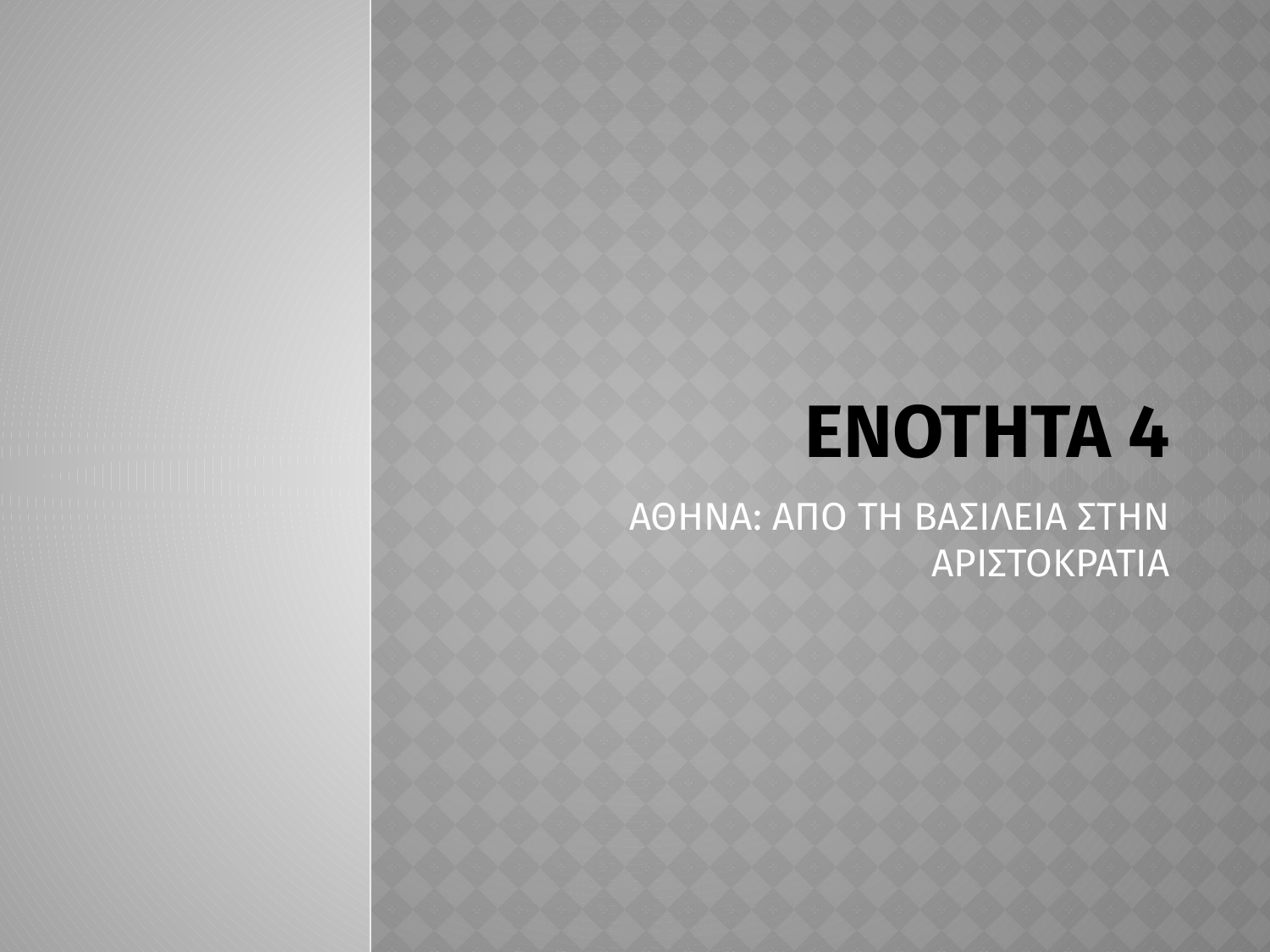

# ΕΝΟΤΗΤΑ 4
ΑΘΗΝΑ: ΑΠΟ ΤΗ ΒΑΣΙΛΕΙΑ ΣΤΗΝ ΑΡΙΣΤΟΚΡΑΤΙΑ